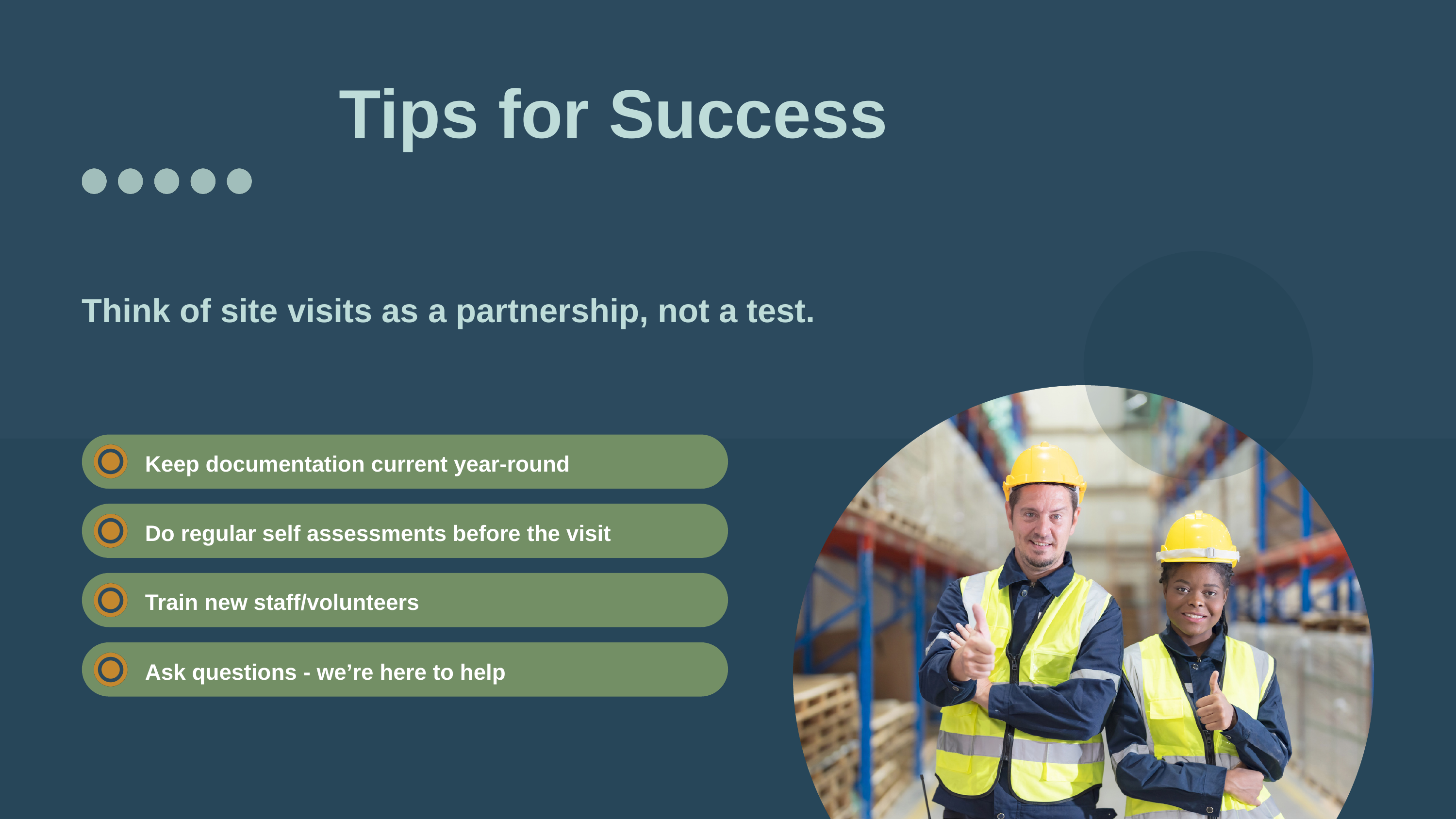

Tips for Success

Think of site visits as a partnership, not a test.

Keep documentation current year-round

Do regular self assessments before the visit

Train new staff/volunteers

Ask questions - we’re here to help